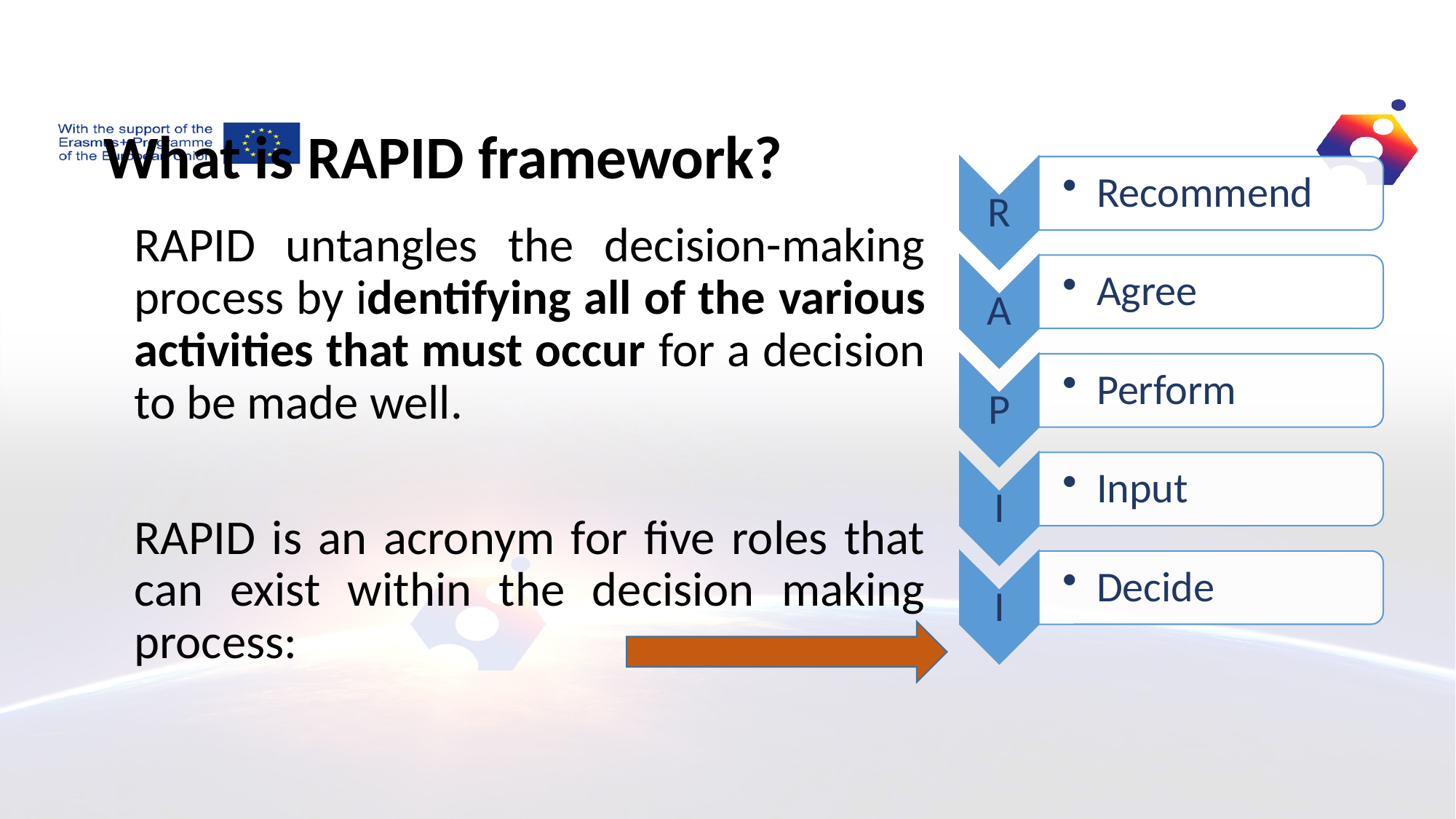

# What is RAPID framework?
R
Recommend
A
Agree
P
Perform
I
Input
I
Decide
RAPID untangles the decision-making process by identifying all of the various activities that must occur for a decision to be made well.

RAPID is an acronym for five roles that can exist within the decision making process: